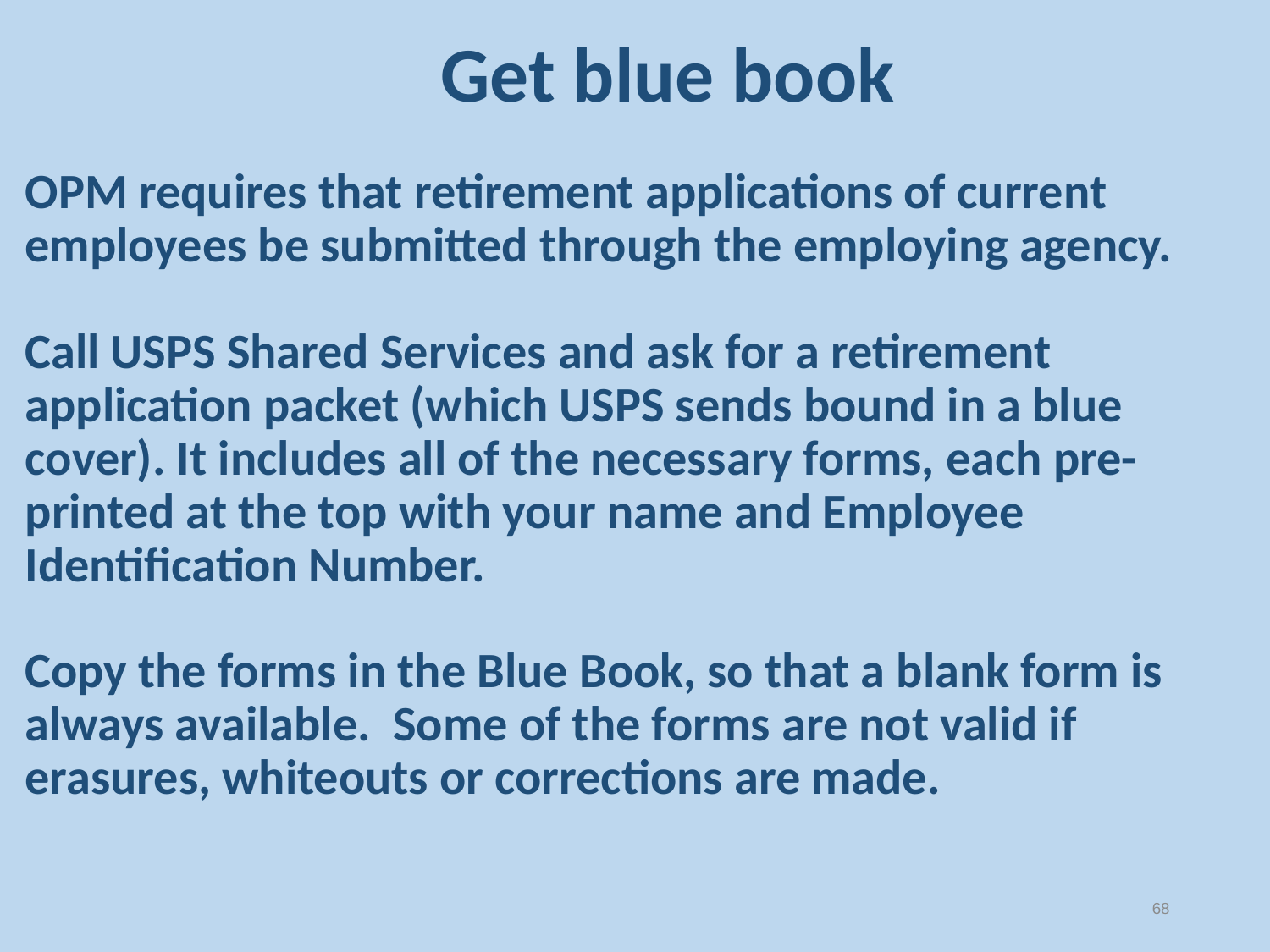

# Get blue book

OPM requires that retirement applications of current employees be submitted through the employing agency.

Call USPS Shared Services and ask for a retirement application packet (which USPS sends bound in a blue cover). It includes all of the necessary forms, each pre-printed at the top with your name and Employee Identification Number.

Copy the forms in the Blue Book, so that a blank form is always available.  Some of the forms are not valid if erasures, whiteouts or corrections are made.
68